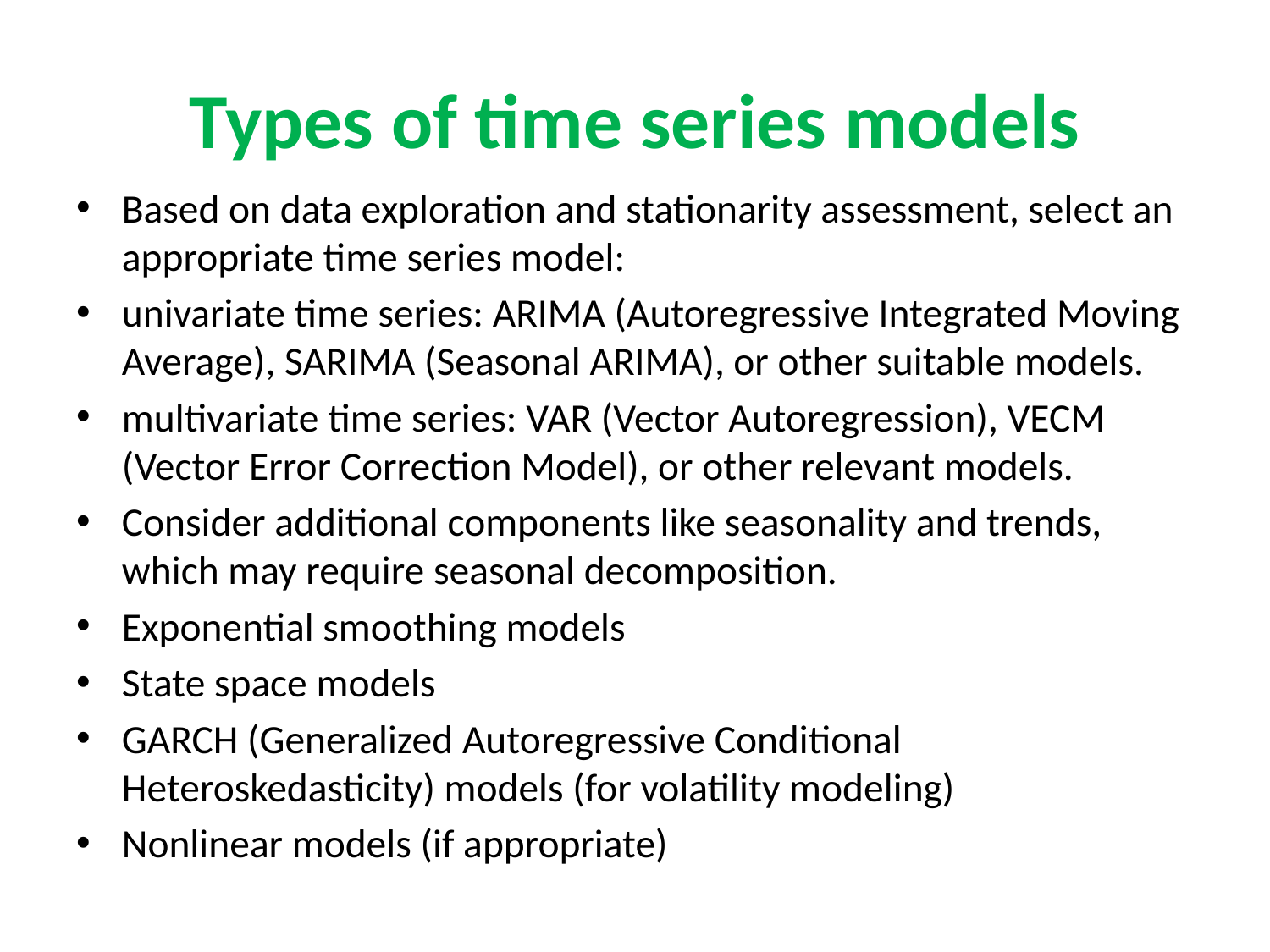

# Types of time series models
Based on data exploration and stationarity assessment, select an appropriate time series model:
univariate time series: ARIMA (Autoregressive Integrated Moving Average), SARIMA (Seasonal ARIMA), or other suitable models.
multivariate time series: VAR (Vector Autoregression), VECM (Vector Error Correction Model), or other relevant models.
Consider additional components like seasonality and trends, which may require seasonal decomposition.
Exponential smoothing models
State space models
GARCH (Generalized Autoregressive Conditional Heteroskedasticity) models (for volatility modeling)
Nonlinear models (if appropriate)